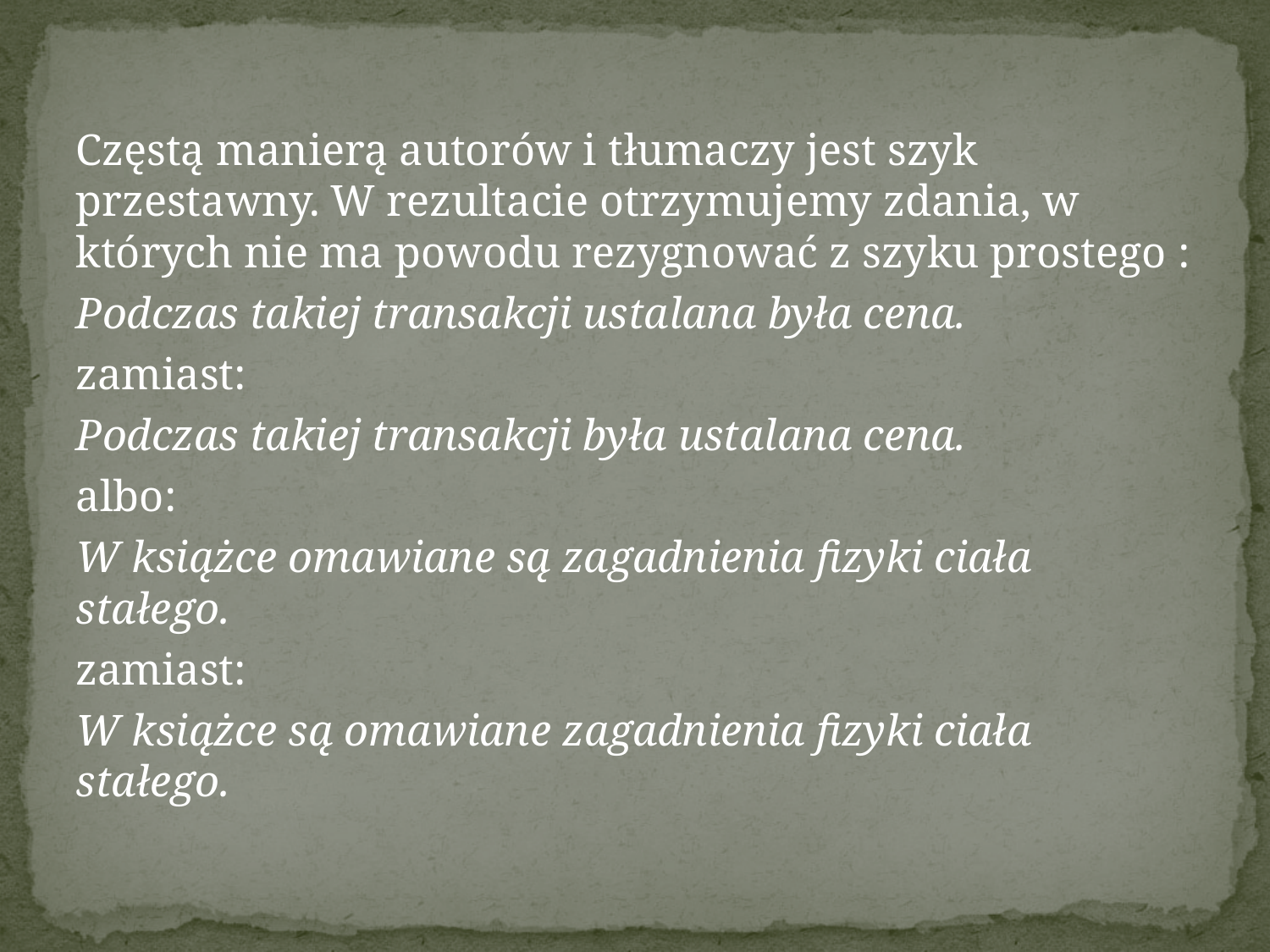

#
Częstą manierą autorów i tłumaczy jest szyk przestawny. W rezultacie otrzymujemy zdania, w których nie ma powodu rezygnować z szyku prostego :
Podczas takiej transakcji ustalana była cena.
zamiast:
Podczas takiej transakcji była ustalana cena.
albo:
W książce omawiane są zagadnienia fizyki ciała stałego.
zamiast:
W książce są omawiane zagadnienia fizyki ciała stałego.